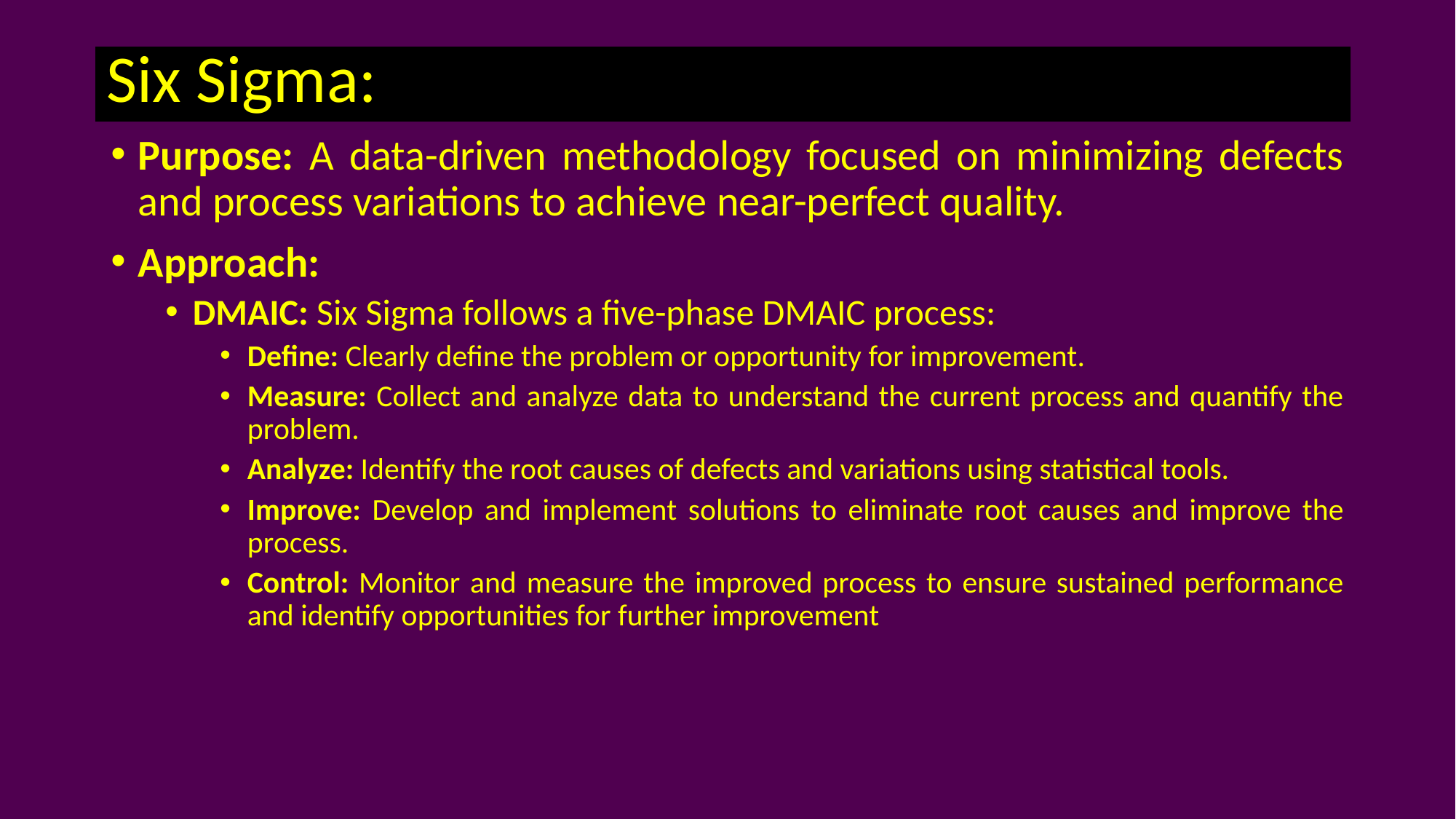

# Six Sigma:
Purpose: A data-driven methodology focused on minimizing defects and process variations to achieve near-perfect quality.
Approach:
DMAIC: Six Sigma follows a five-phase DMAIC process:
Define: Clearly define the problem or opportunity for improvement.
Measure: Collect and analyze data to understand the current process and quantify the problem.
Analyze: Identify the root causes of defects and variations using statistical tools.
Improve: Develop and implement solutions to eliminate root causes and improve the process.
Control: Monitor and measure the improved process to ensure sustained performance and identify opportunities for further improvement